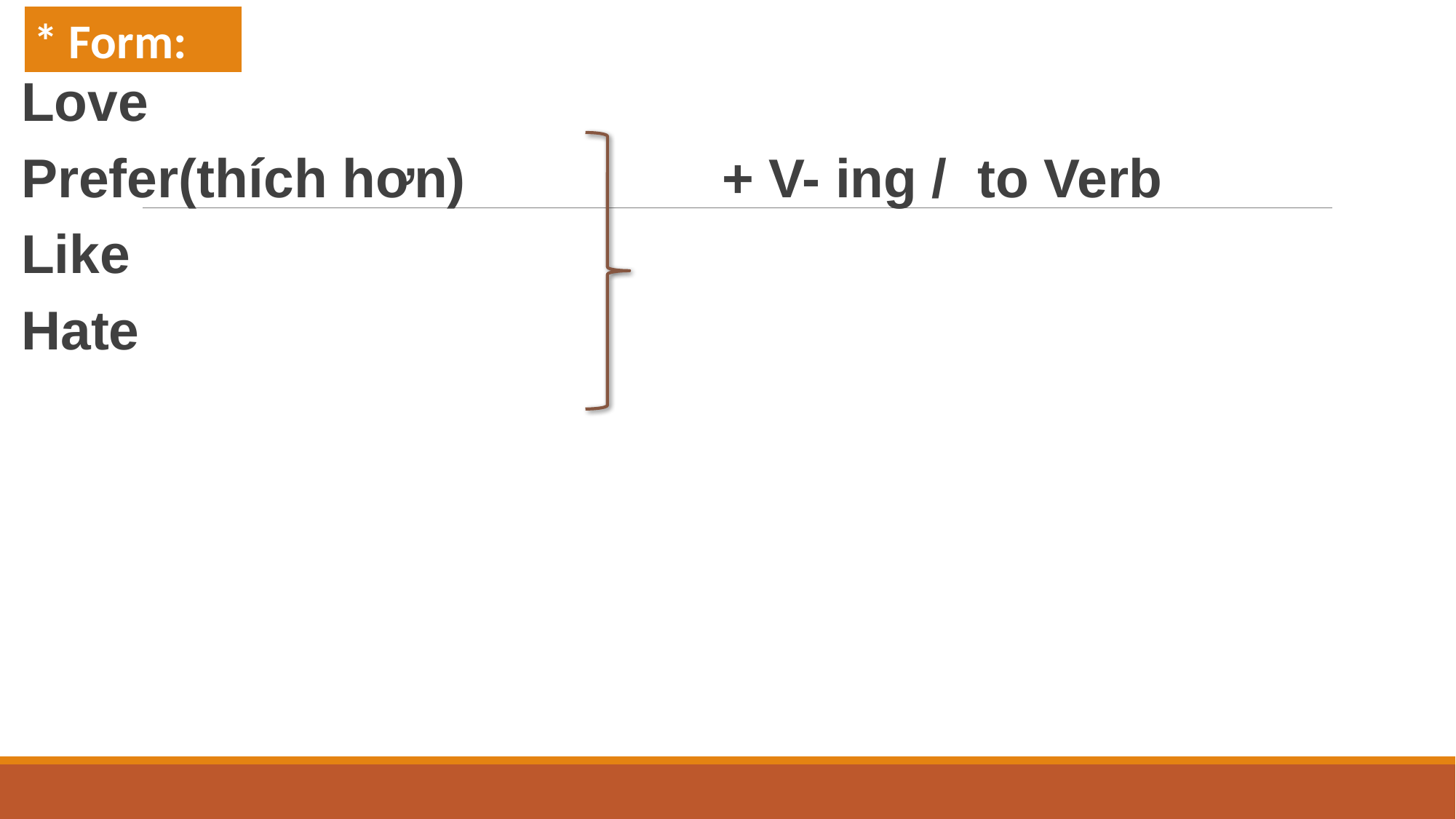

* Form:
# Love
Prefer(thích hơn)                 + V- ing /  to Verb
Like
Hate